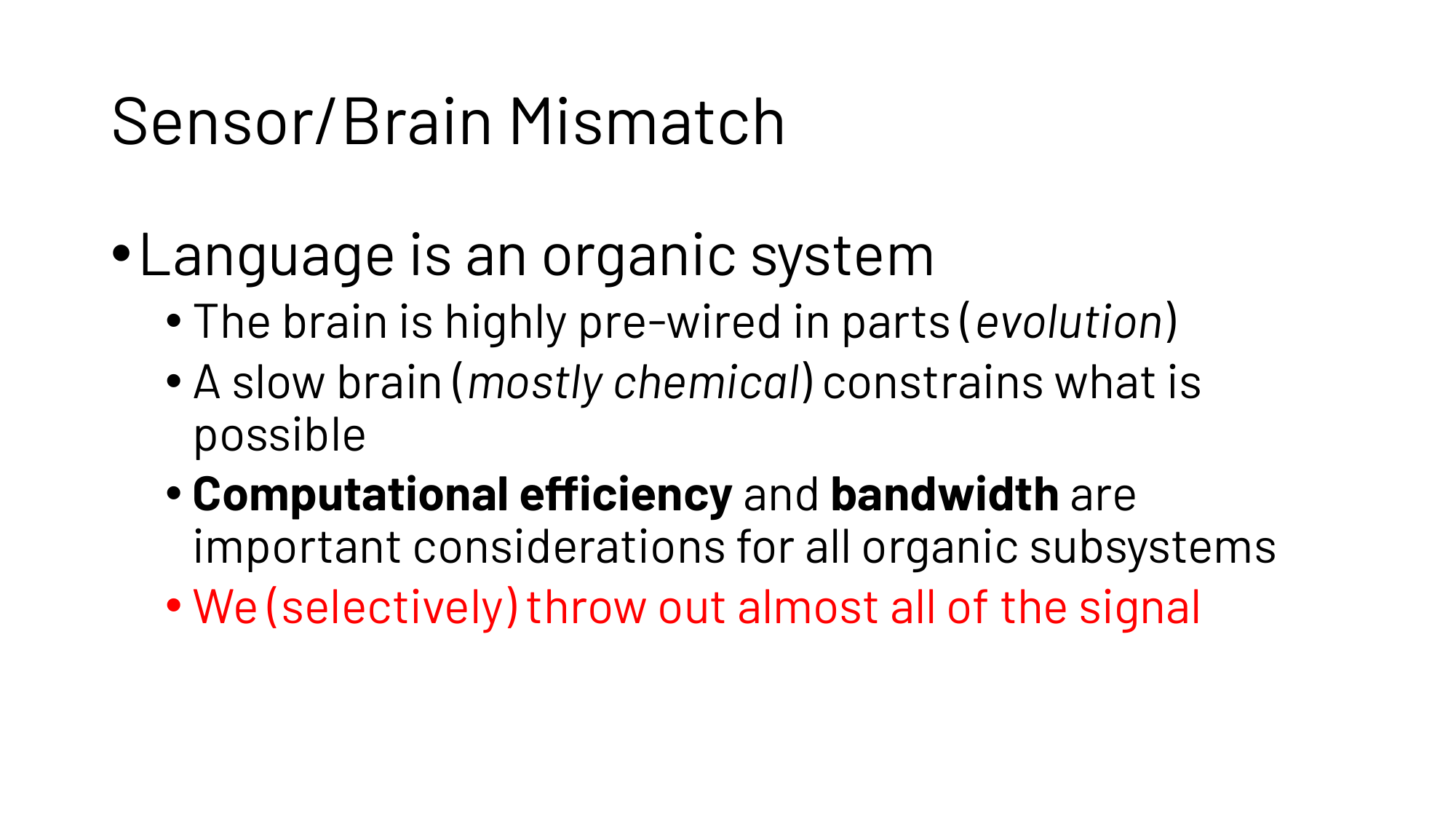

# Sensor/Brain Mismatch
Language is an organic system
The brain is highly pre-wired in parts (evolution)
A slow brain (mostly chemical) constrains what is possible
Computational efficiency and bandwidth are important considerations for all organic subsystems
We (selectively) throw out almost all of the signal